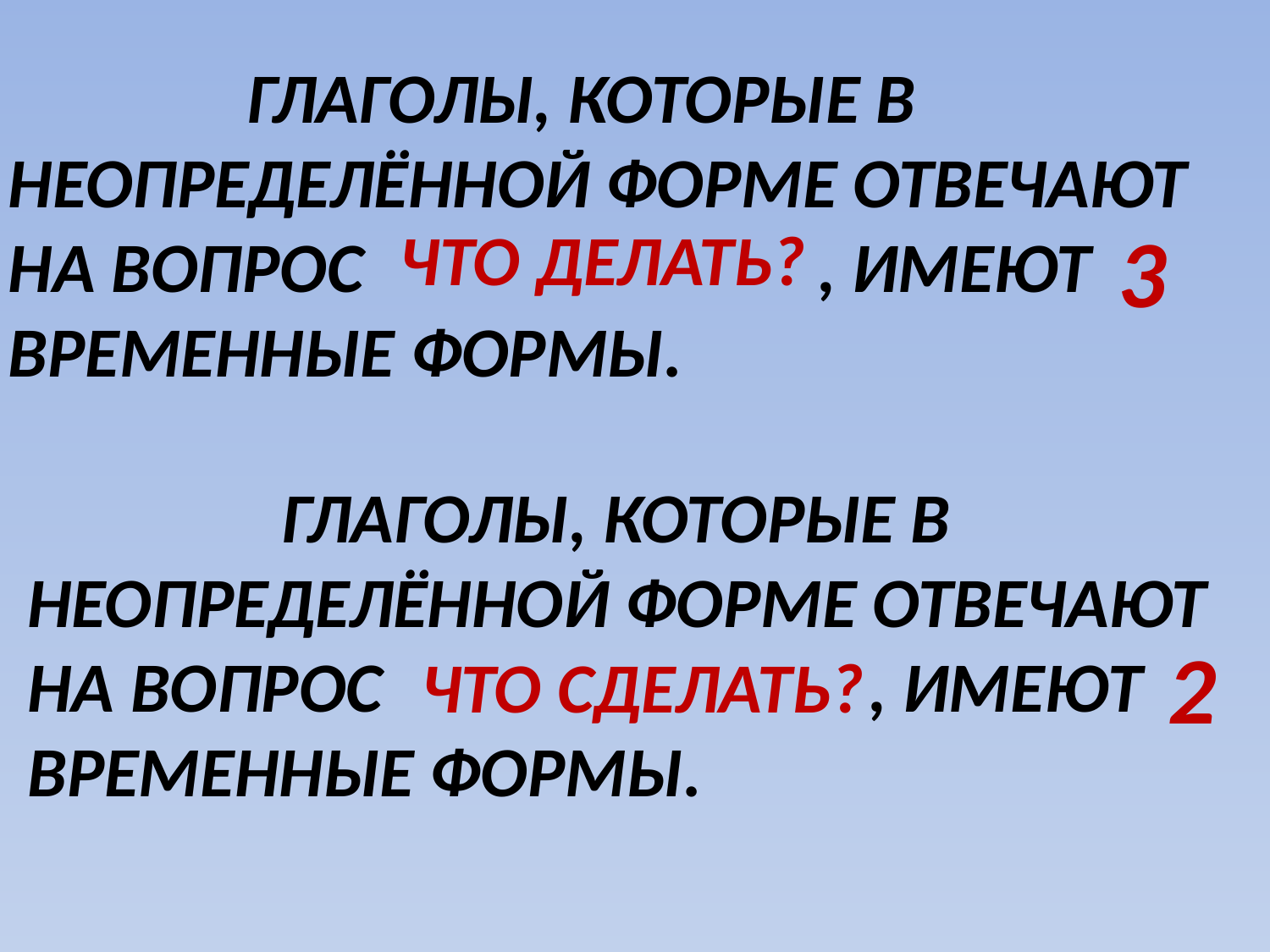

ГЛАГОЛЫ, КОТОРЫЕ В НЕОПРЕДЕЛЁННОЙ ФОРМЕ ОТВЕЧАЮТ НА ВОПРОС				   , ИМЕЮТ ВРЕМЕННЫЕ ФОРМЫ.
3
ЧТО ДЕЛАТЬ?
		ГЛАГОЛЫ, КОТОРЫЕ В НЕОПРЕДЕЛЁННОЙ ФОРМЕ ОТВЕЧАЮТ НА ВОПРОС				     , ИМЕЮТ ВРЕМЕННЫЕ ФОРМЫ.
2
ЧТО СДЕЛАТЬ?